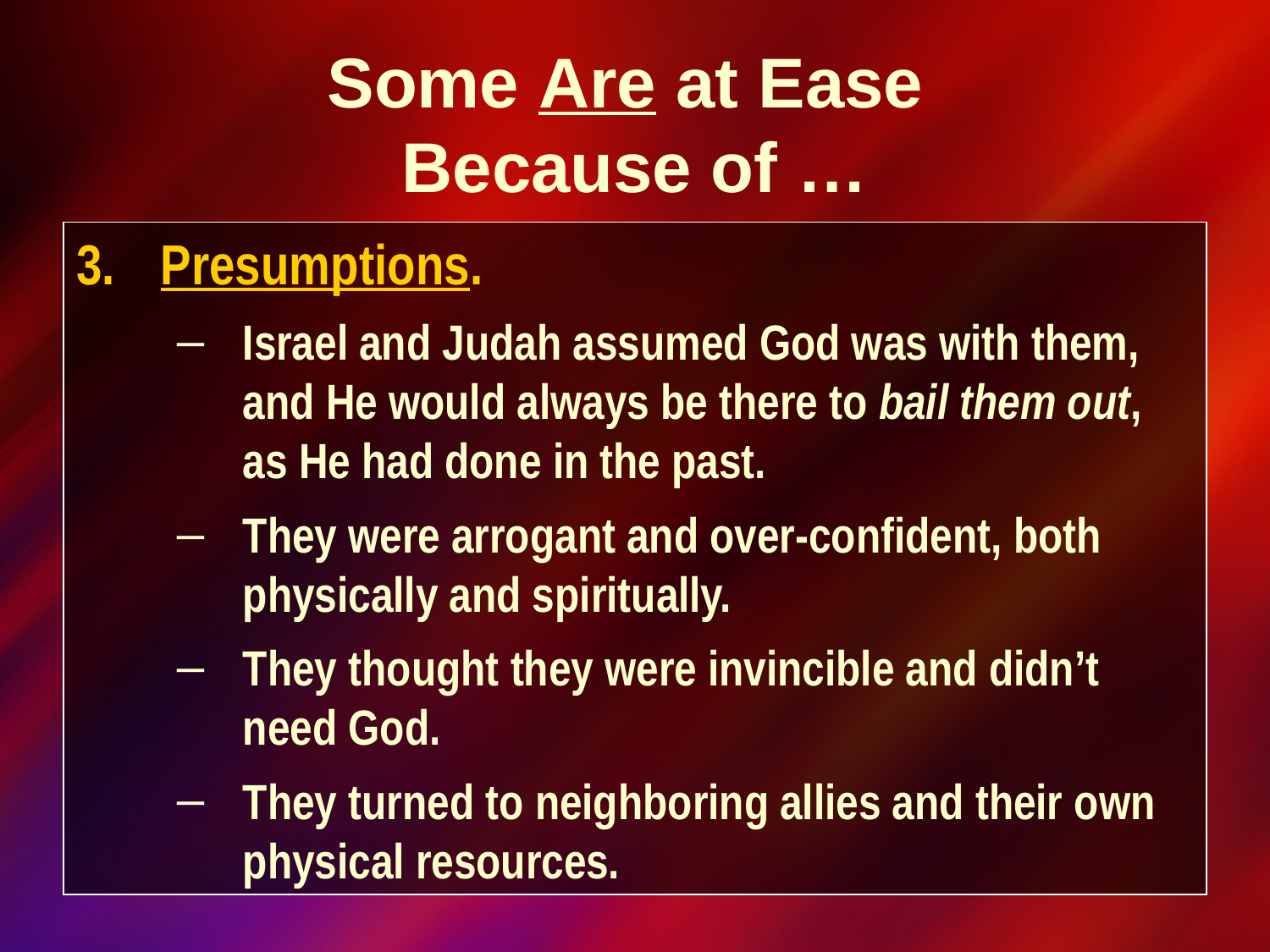

Some Are at Ease
Because of …
Presumptions.
Israel and Judah assumed God was with them, and He would always be there to bail them out, as He had done in the past.
They were arrogant and over-confident, both physically and spiritually.
They thought they were invincible and didn’t need God.
They turned to neighboring allies and their own physical resources.